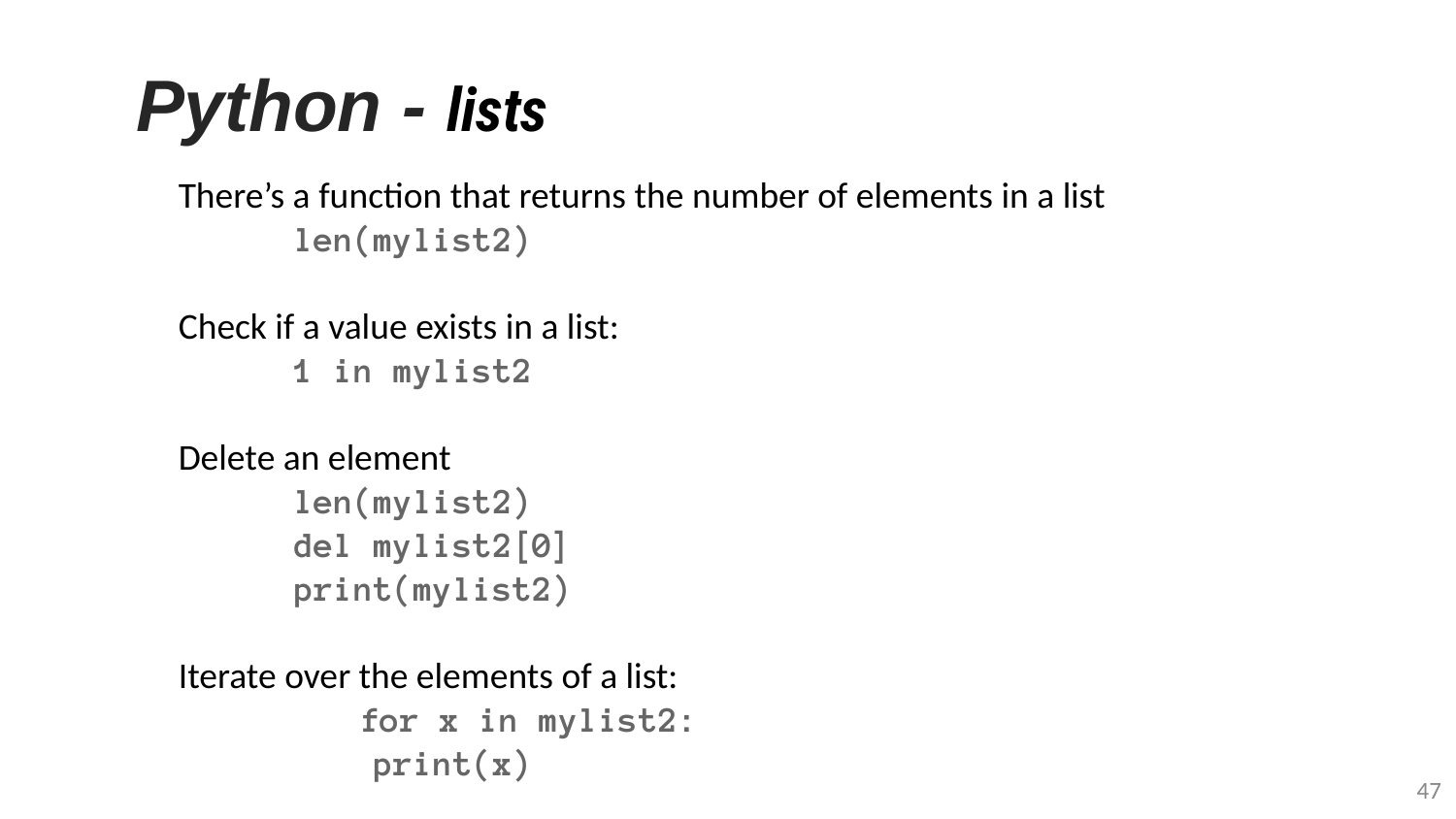

# Python - lists
There’s a function that returns the number of elements in a list
    len(mylist2)

Check if a value exists in a list:
    1 in mylist2

Delete an element
    len(mylist2)
    del mylist2[0]
    print(mylist2)

Iterate over the elements of a list:
    	for x in mylist2:
        print(x)

47